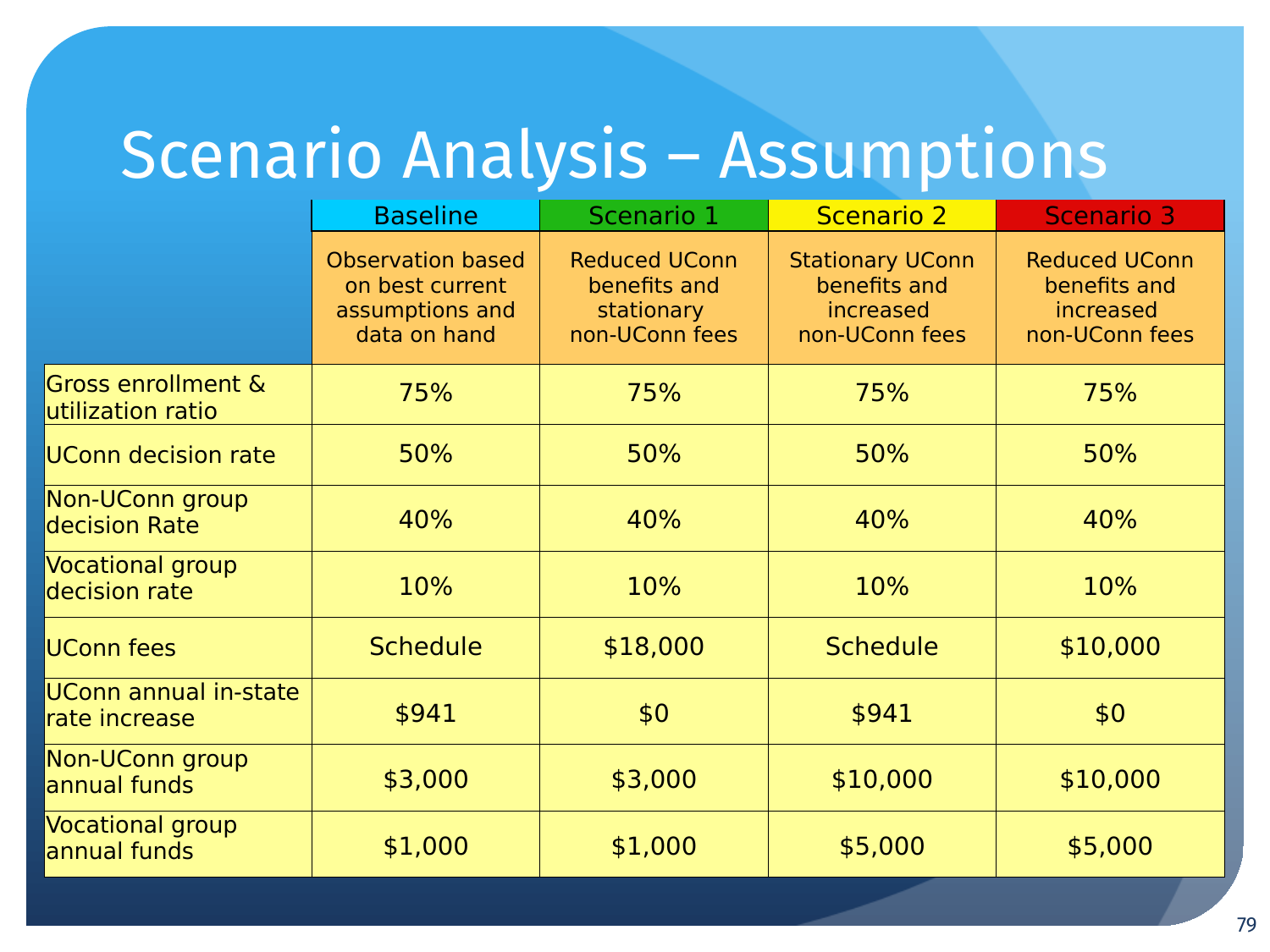

# Scenario Analysis – Assumptions
|  | Baseline | Scenario 1 | Scenario 2 | Scenario 3 |
| --- | --- | --- | --- | --- |
|  | Observation based on best current assumptions and data on hand | Reduced UConn benefits and stationary non-UConn fees | Stationary UConn benefits and increased non-UConn fees | Reduced UConn benefits and increased non-UConn fees |
| Gross enrollment & utilization ratio | 75% | 75% | 75% | 75% |
| UConn decision rate | 50% | 50% | 50% | 50% |
| Non-UConn group decision Rate | 40% | 40% | 40% | 40% |
| Vocational group decision rate | 10% | 10% | 10% | 10% |
| UConn fees | Schedule | $18,000 | Schedule | $10,000 |
| UConn annual in-state rate increase | $941 | $0 | $941 | $0 |
| Non-UConn group annual funds | $3,000 | $3,000 | $10,000 | $10,000 |
| Vocational group annual funds | $1,000 | $1,000 | $5,000 | $5,000 |
79